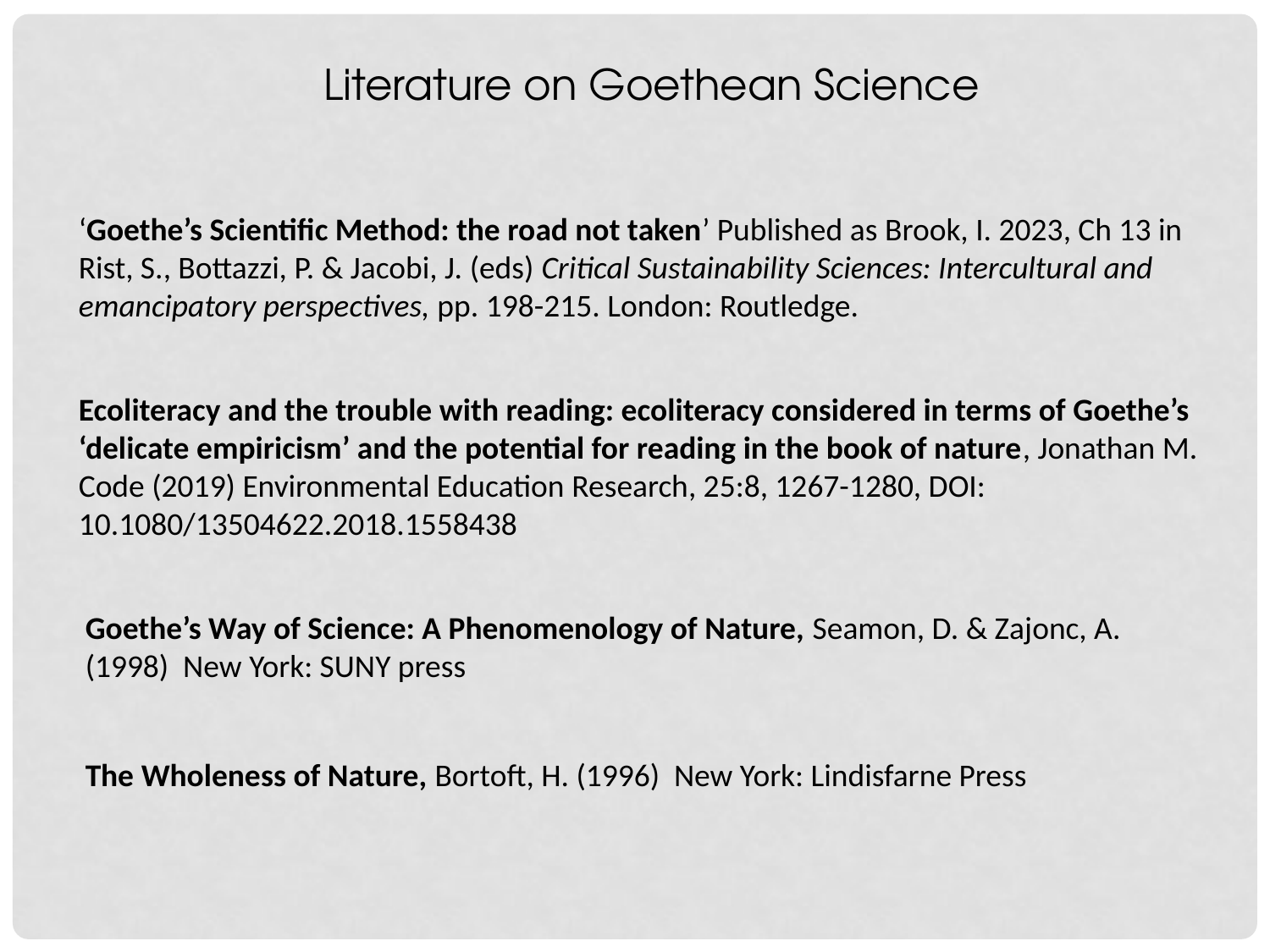

Literature on Goethean Science
‘Goethe’s Scientific Method: the road not taken’ Published as Brook, I. 2023, Ch 13 in Rist, S., Bottazzi, P. & Jacobi, J. (eds) Critical Sustainability Sciences: Intercultural and emancipatory perspectives, pp. 198-215. London: Routledge.
Ecoliteracy and the trouble with reading: ecoliteracy considered in terms of Goethe’s ‘delicate empiricism’ and the potential for reading in the book of nature, Jonathan M. Code (2019) Environmental Education Research, 25:8, 1267-1280, DOI: 10.1080/13504622.2018.1558438
Goethe’s Way of Science: A Phenomenology of Nature, Seamon, D. & Zajonc, A.(1998)  New York: SUNY press
The Wholeness of Nature, Bortoft, H. (1996)  New York: Lindisfarne Press